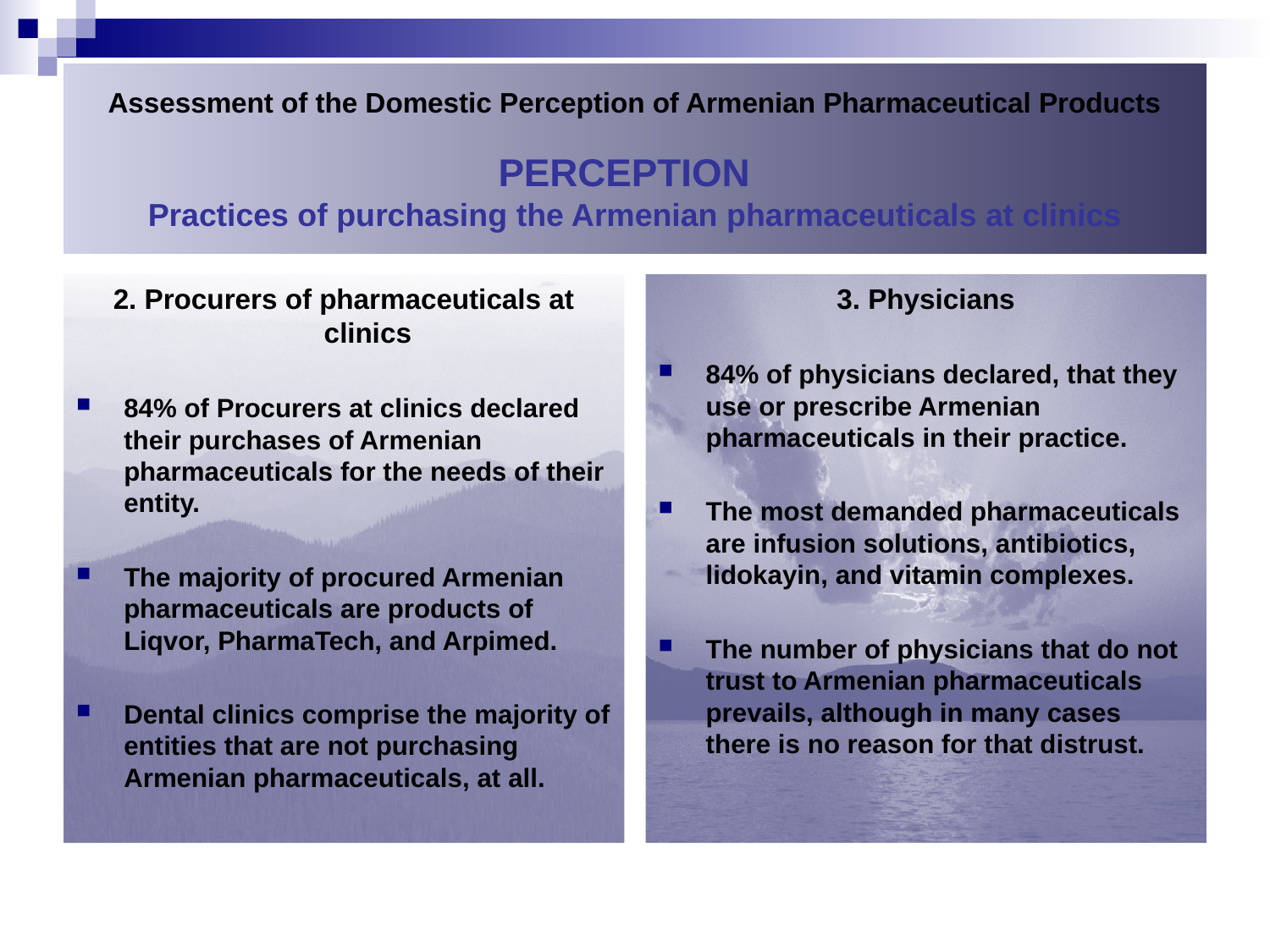

# Assessment of the Domestic Perception of Armenian Pharmaceutical Products Perception Practices of purchasing the Armenian pharmaceuticals at clinics
2. Procurers of pharmaceuticals at clinics

84% of Procurers at clinics declared their purchases of Armenian pharmaceuticals for the needs of their entity.

The majority of procured Armenian pharmaceuticals are products of Liqvor, PharmaTech, and Arpimed.

Dental clinics comprise the majority of entities that are not purchasing Armenian pharmaceuticals, at all.
3. Physicians

84% of physicians declared, that they use or prescribe Armenian pharmaceuticals in their practice.

The most demanded pharmaceuticals are infusion solutions, antibiotics, lidokayin, and vitamin complexes.

The number of physicians that do not trust to Armenian pharmaceuticals prevails, although in many cases there is no reason for that distrust.